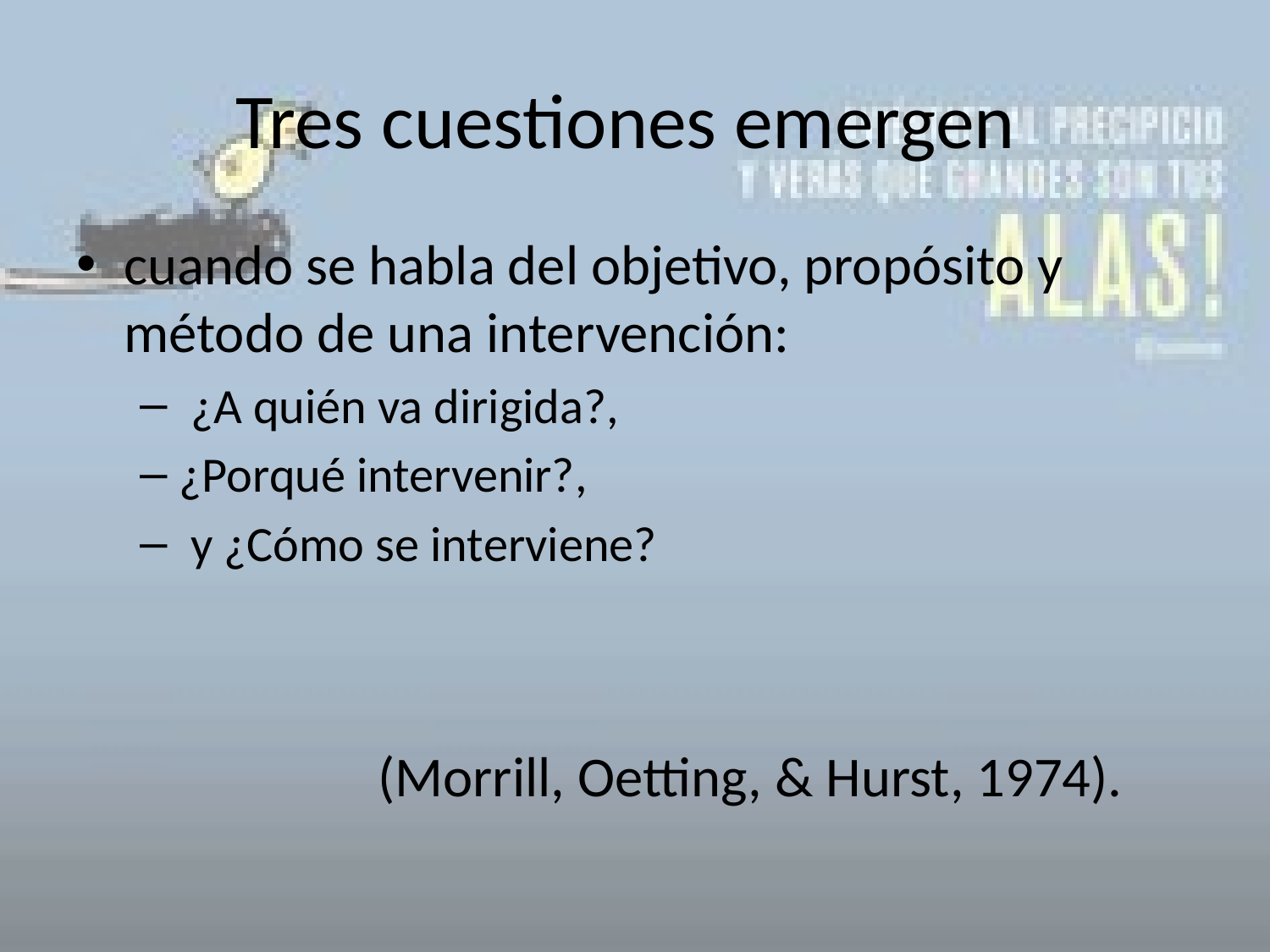

# Tres cuestiones emergen
cuando se habla del objetivo, propósito y método de una intervención:
 ¿A quién va dirigida?,
¿Porqué intervenir?,
 y ¿Cómo se interviene?

			(Morrill, Oetting, & Hurst, 1974).